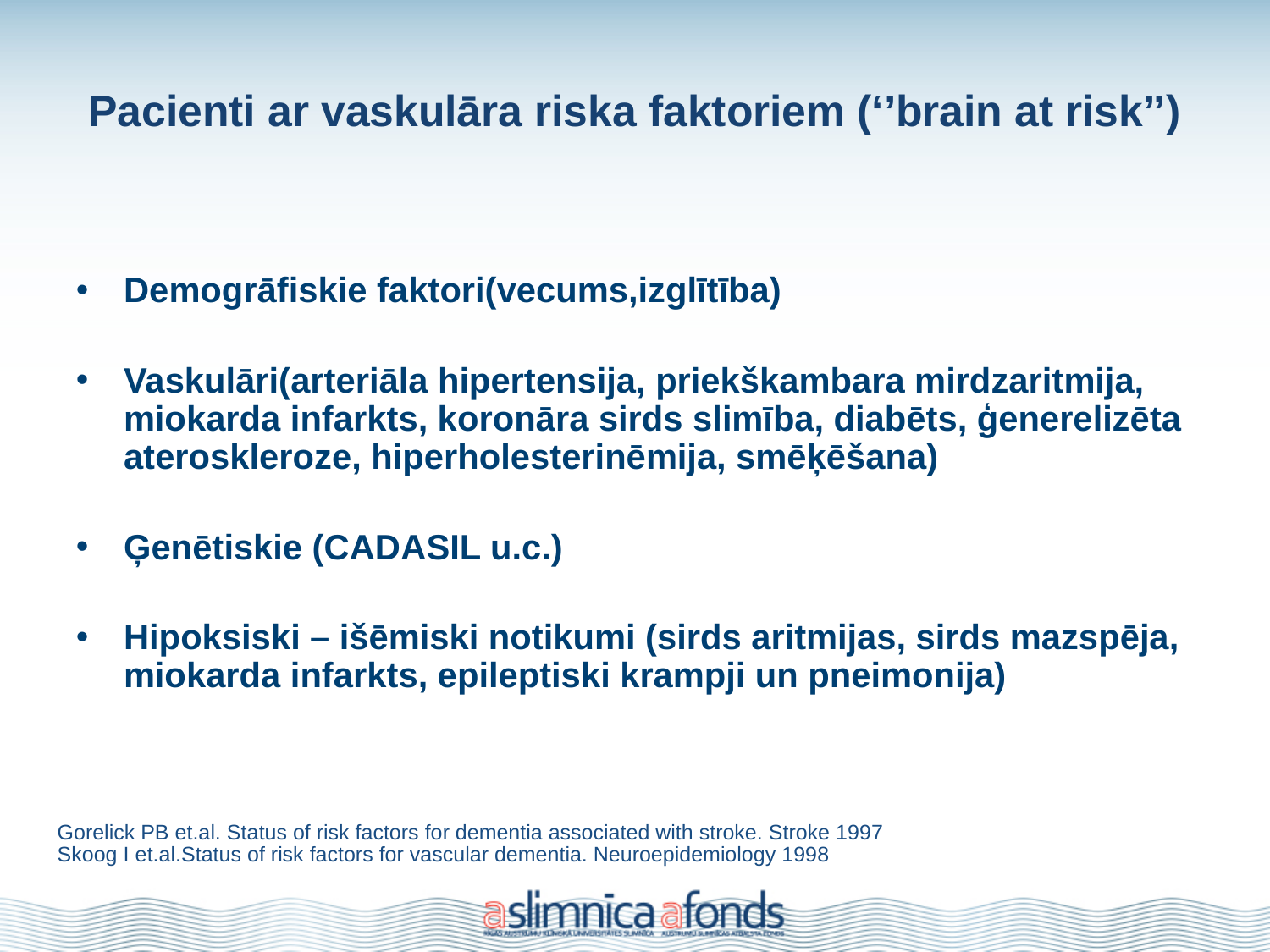

# Pacienti ar vaskulāra riska faktoriem (‘’brain at risk’’)
Demogrāfiskie faktori(vecums,izglītība)

Vaskulāri(arteriāla hipertensija, priekškambara mirdzaritmija, miokarda infarkts, koronāra sirds slimība, diabēts, ģenerelizēta ateroskleroze, hiperholesterinēmija, smēķēšana)

Ģenētiskie (CADASIL u.c.)

Hipoksiski – išēmiski notikumi (sirds aritmijas, sirds mazspēja, miokarda infarkts, epileptiski krampji un pneimonija)

Gorelick PB et.al. Status of risk factors for dementia associated with stroke. Stroke 1997
Skoog I et.al.Status of risk factors for vascular dementia. Neuroepidemiology 1998